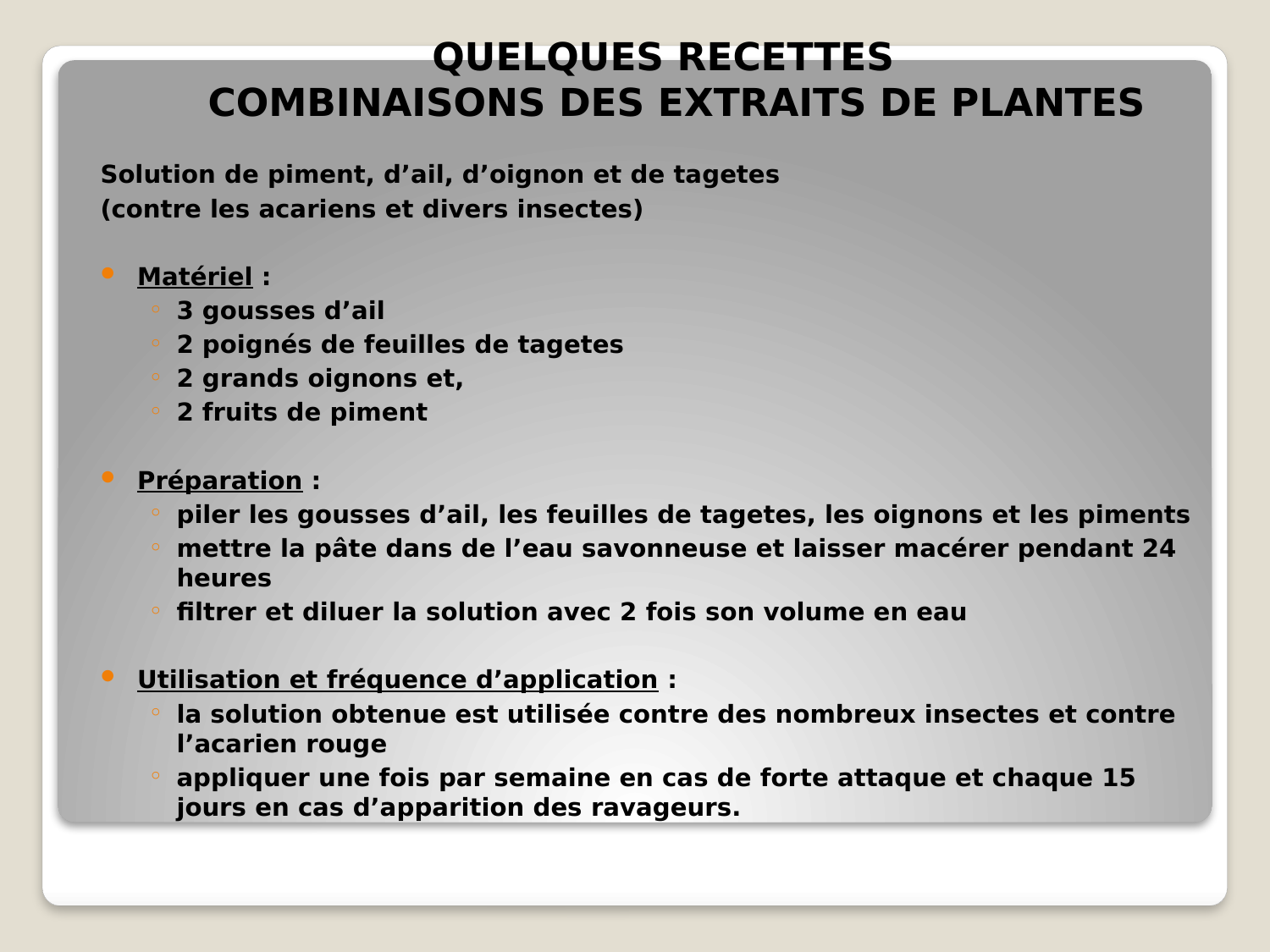

# QUELQUES RECETTES COMBINAISONS DES EXTRAITS DE PLANTES
Solution de piment, d’ail, d’oignon et de tagetes
(contre les acariens et divers insectes)

Matériel :
3 gousses d’ail
2 poignés de feuilles de tagetes
2 grands oignons et,
2 fruits de piment

Préparation :
piler les gousses d’ail, les feuilles de tagetes, les oignons et les piments
mettre la pâte dans de l’eau savonneuse et laisser macérer pendant 24 heures
filtrer et diluer la solution avec 2 fois son volume en eau

Utilisation et fréquence d’application :
la solution obtenue est utilisée contre des nombreux insectes et contre l’acarien rouge
appliquer une fois par semaine en cas de forte attaque et chaque 15 jours en cas d’apparition des ravageurs.